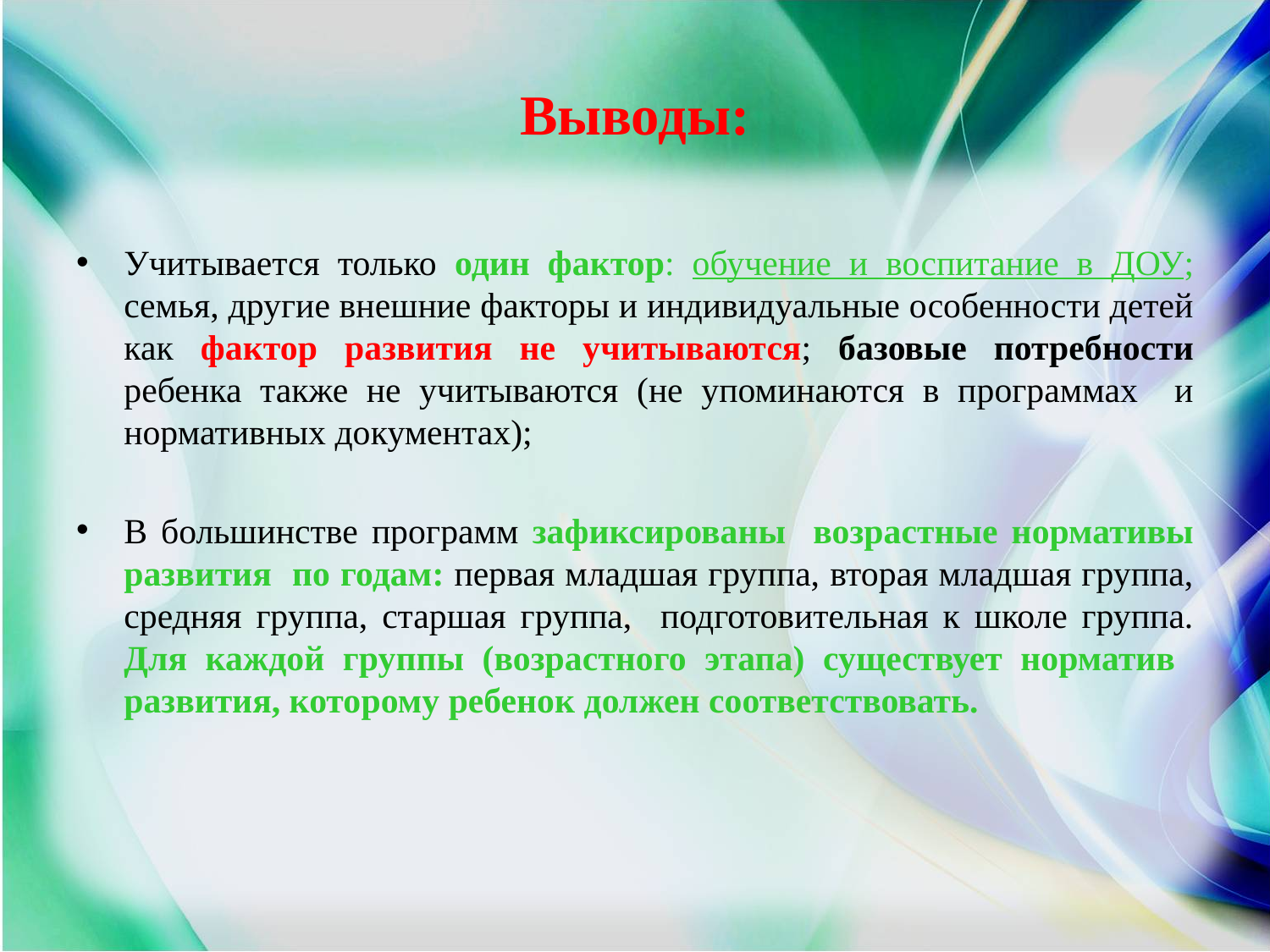

Выводы:

Учитывается только один фактор: обучение и воспитание в ДОУ; семья, другие внешние факторы и индивидуальные особенности детей как фактор развития не учитываются; базовые потребности ребенка также не учитываются (не упоминаются в программах  и нормативных документах);

В большинстве программ зафиксированы  возрастные нормативы развития  по годам: первая младшая группа, вторая младшая группа, средняя группа, старшая группа,  подготовительная к школе группа. Для каждой группы (возрастного этапа) существует норматив  развития, которому ребенок должен соответствовать.